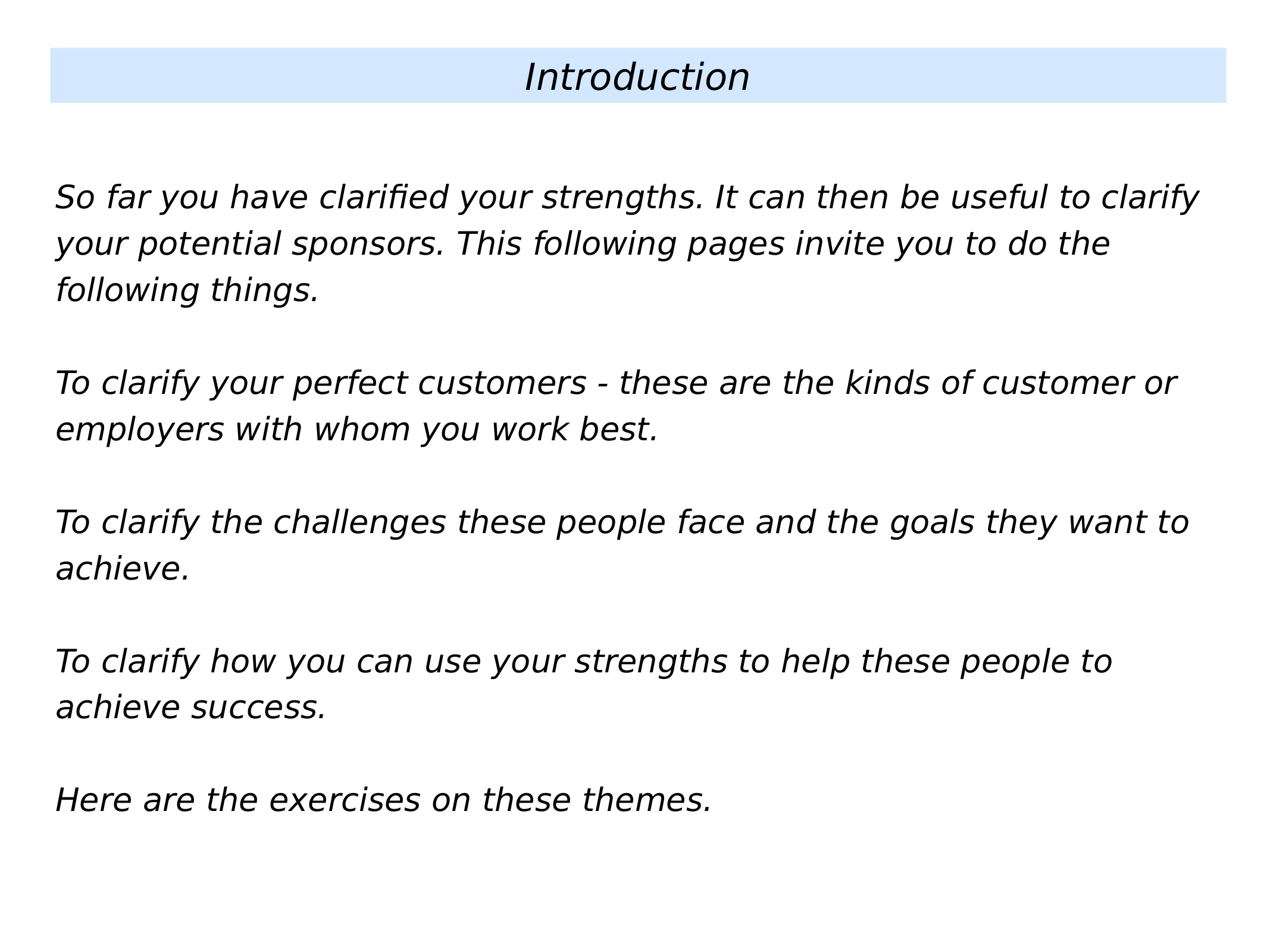

Introduction
So far you have clarified your strengths. It can then be useful to clarify your potential sponsors. This following pages invite you to do the following things.

To clarify your perfect customers - these are the kinds of customer or employers with whom you work best.

To clarify the challenges these people face and the goals they want to achieve.

To clarify how you can use your strengths to help these people to achieve success.

Here are the exercises on these themes.